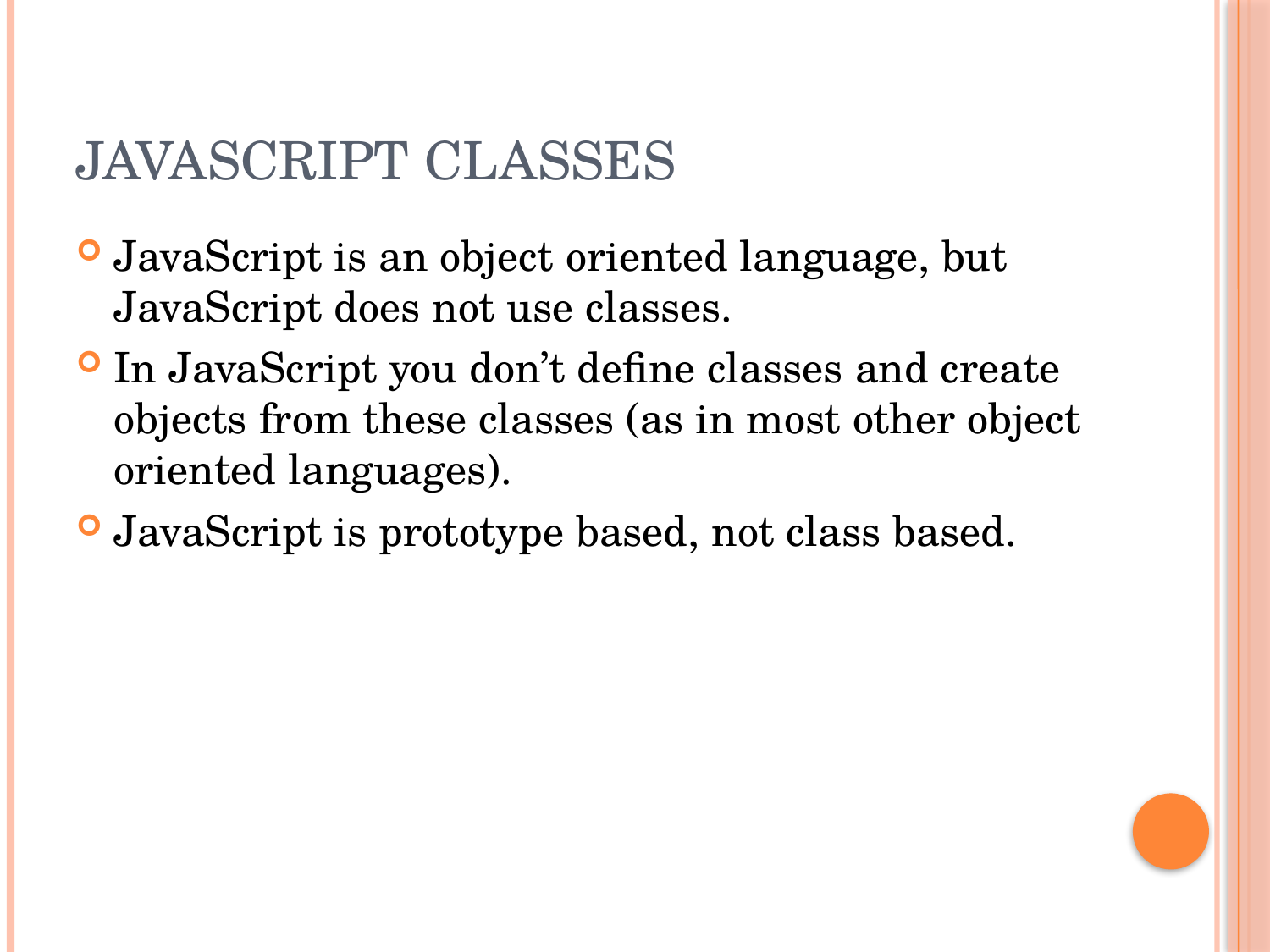

# JavaScript Classes
JavaScript is an object oriented language, but JavaScript does not use classes.
In JavaScript you don’t define classes and create objects from these classes (as in most other object oriented languages).
JavaScript is prototype based, not class based.